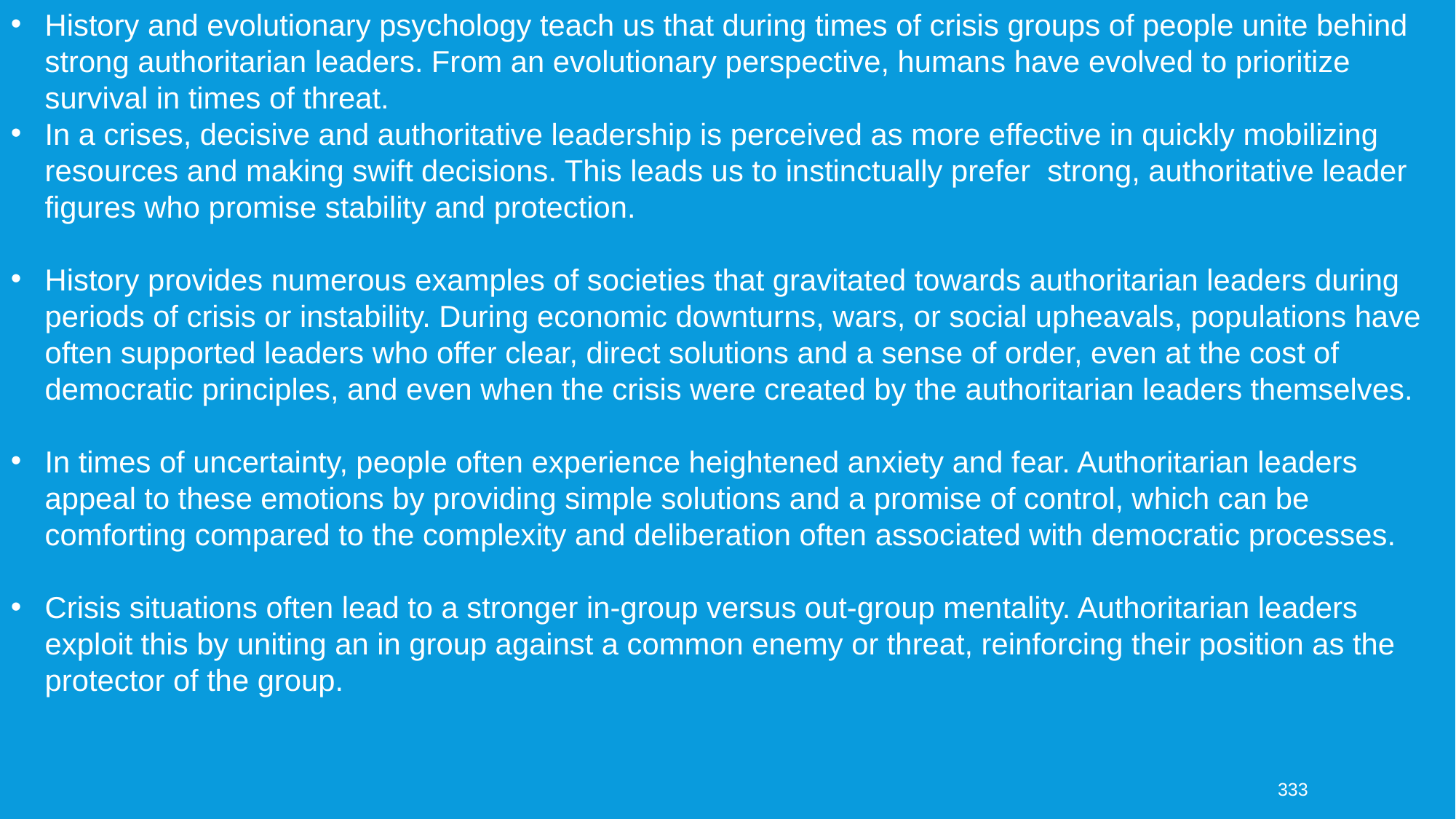

History and evolutionary psychology teach us that during times of crisis groups of people unite behind strong authoritarian leaders. From an evolutionary perspective, humans have evolved to prioritize survival in times of threat.
In a crises, decisive and authoritative leadership is perceived as more effective in quickly mobilizing resources and making swift decisions. This leads us to instinctually prefer  strong, authoritative leader figures who promise stability and protection.

History provides numerous examples of societies that gravitated towards authoritarian leaders during periods of crisis or instability. During economic downturns, wars, or social upheavals, populations have often supported leaders who offer clear, direct solutions and a sense of order, even at the cost of democratic principles, and even when the crisis were created by the authoritarian leaders themselves.

In times of uncertainty, people often experience heightened anxiety and fear. Authoritarian leaders appeal to these emotions by providing simple solutions and a promise of control, which can be comforting compared to the complexity and deliberation often associated with democratic processes.

Crisis situations often lead to a stronger in-group versus out-group mentality. Authoritarian leaders  exploit this by uniting an in group against a common enemy or threat, reinforcing their position as the protector of the group.

333